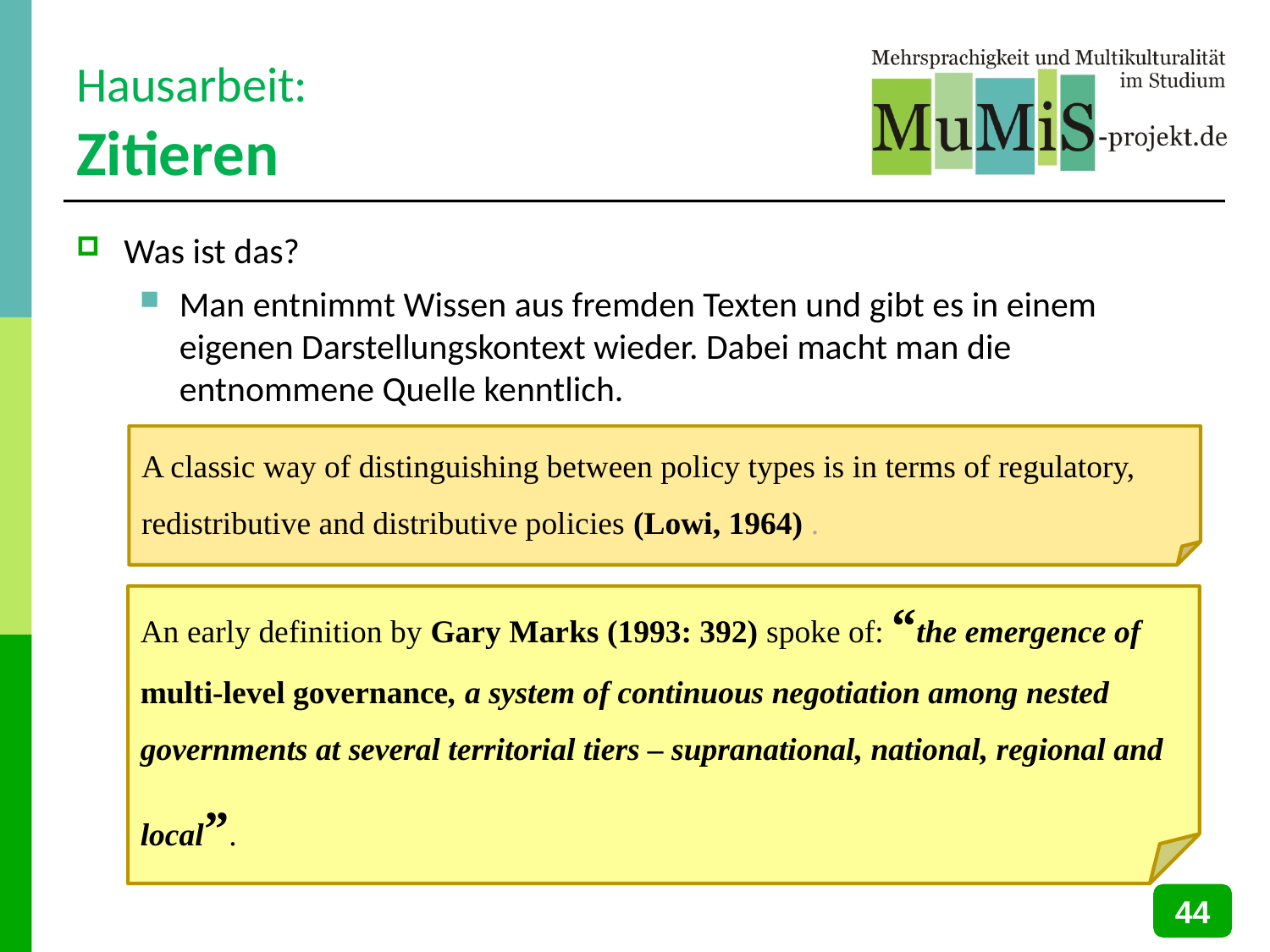

# Hausarbeit: Zitieren
Was ist das?
Man entnimmt Wissen aus fremden Texten und gibt es in einem eigenen Darstellungskontext wieder. Dabei macht man die entnommene Quelle kenntlich.

A classic way of distinguishing between policy types is in terms of regulatory, redistributive and distributive policies (Lowi, 1964) .
An early definition by Gary Marks (1993: 392) spoke of: “the emergence of multi-level governance, a system of continuous negotiation among nested governments at several territorial tiers – supranational, national, regional and local”.
44